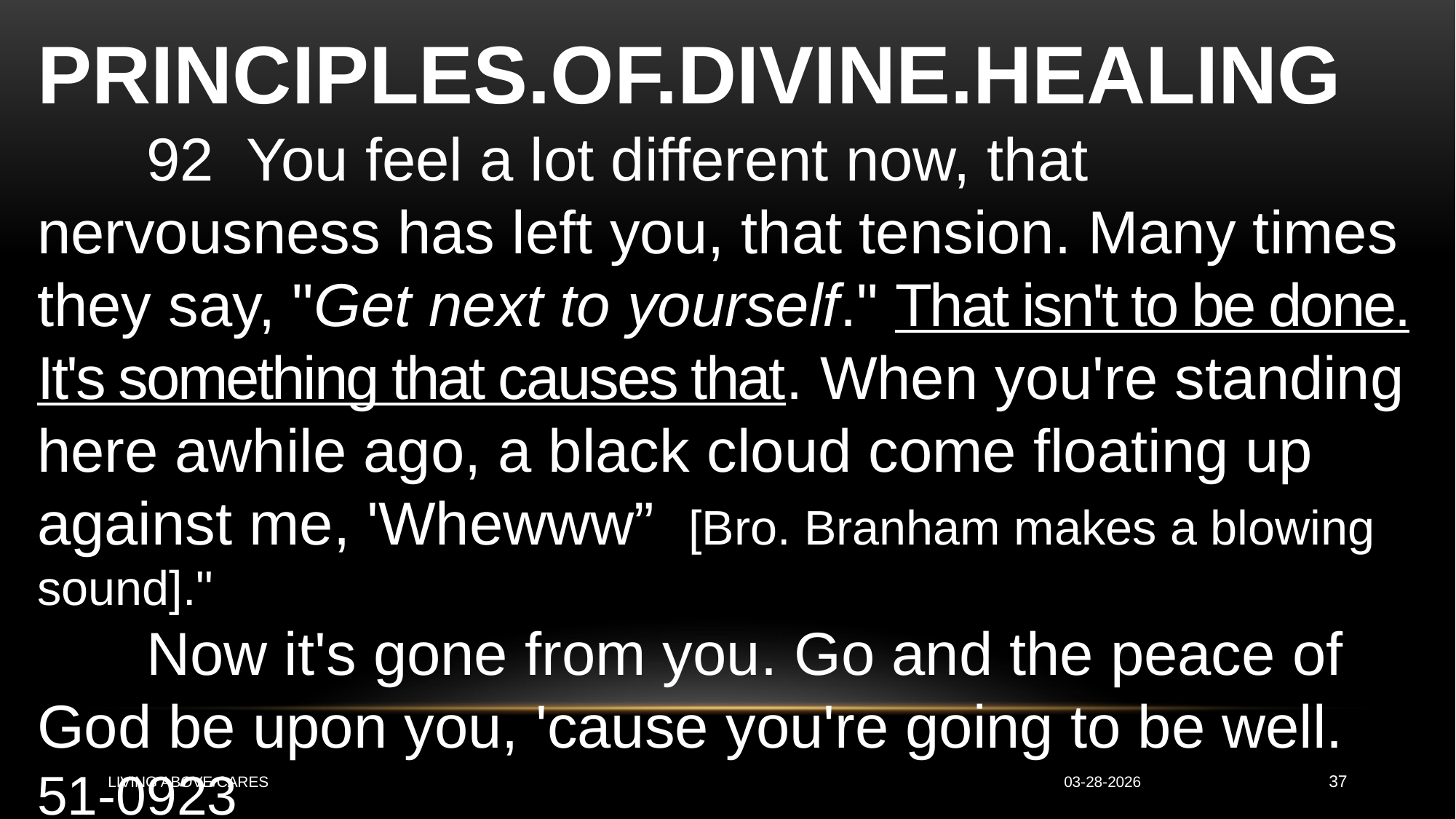

PRINCIPLES.OF.DIVINE.HEALING
	92  You feel a lot different now, that nervousness has left you, that tension. Many times they say, "Get next to yourself." That isn't to be done. It's something that causes that. When you're standing here awhile ago, a black cloud come floating up against me, 'Whewww”  [Bro. Branham makes a blowing sound]."
	Now it's gone from you. Go and the peace of God be upon you, 'cause you're going to be well.   51-0923
LIVING ABOVE CARES
03-28-2026
37